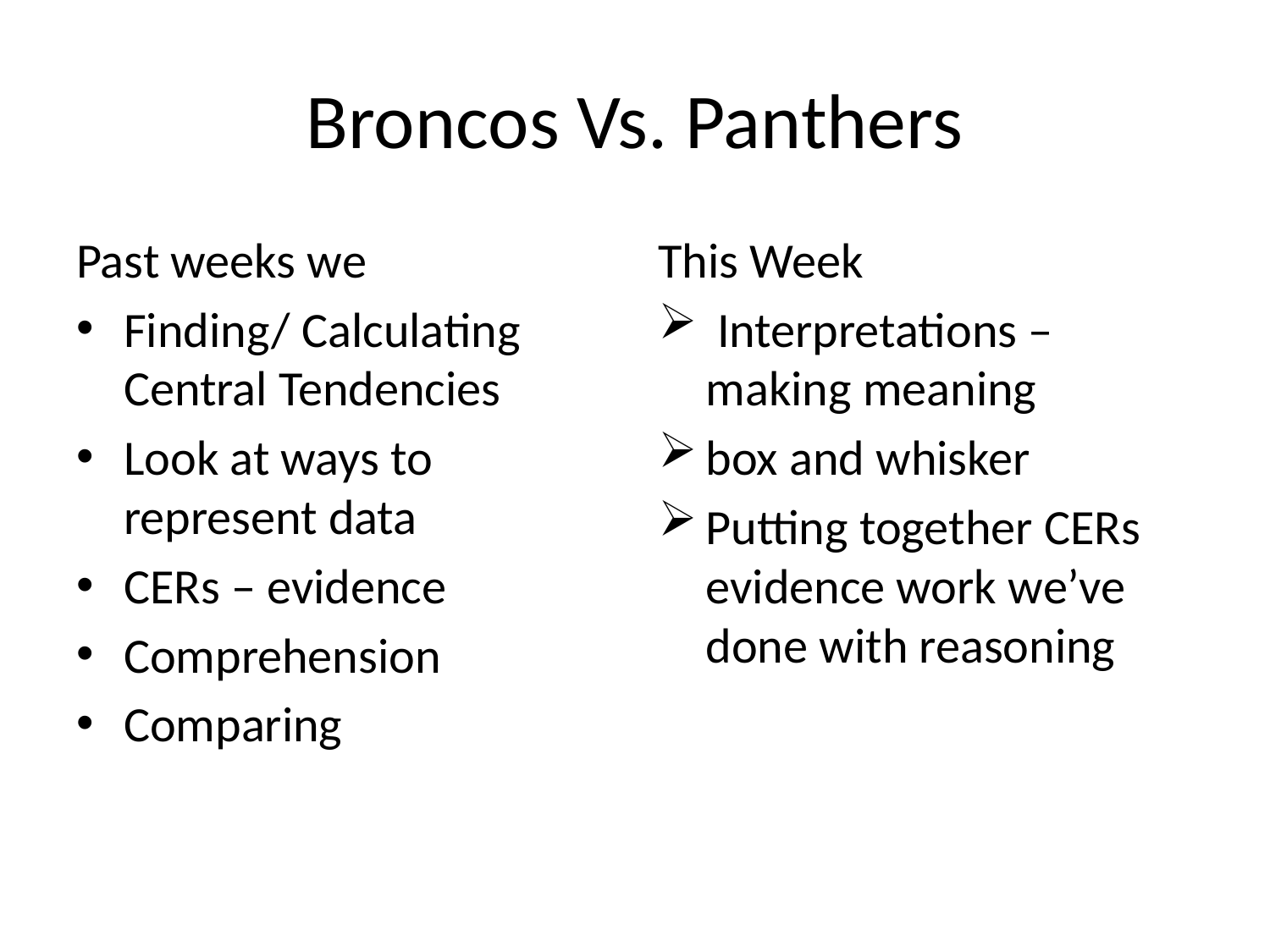

# Broncos Vs. Panthers
Past weeks we
Finding/ Calculating Central Tendencies
Look at ways to represent data
CERs – evidence
Comprehension
Comparing

This Week
 Interpretations – making meaning
box and whisker
Putting together CERs evidence work we’ve done with reasoning